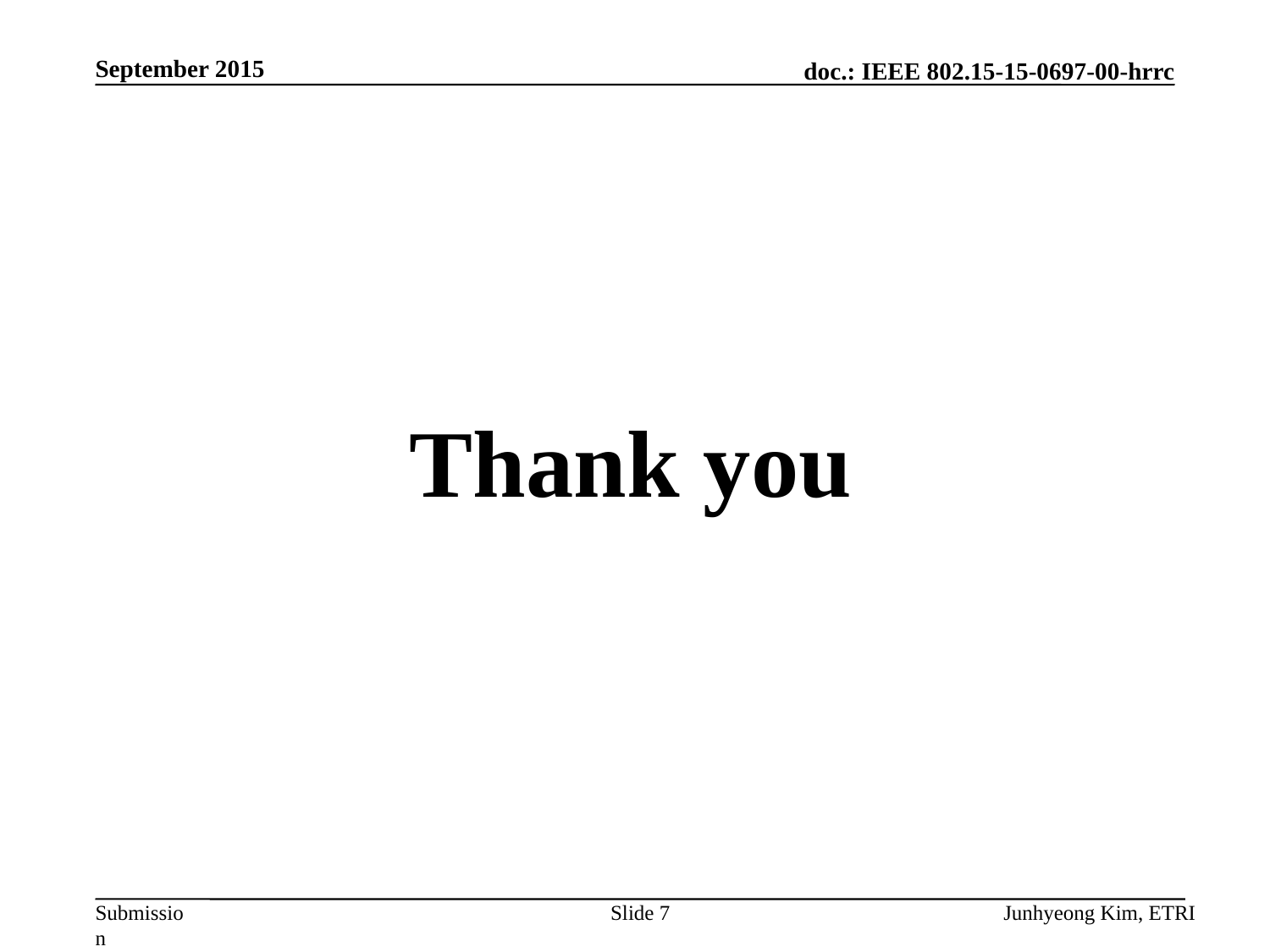

September 2015
Thank you
Slide 7
Junhyeong Kim, ETRI